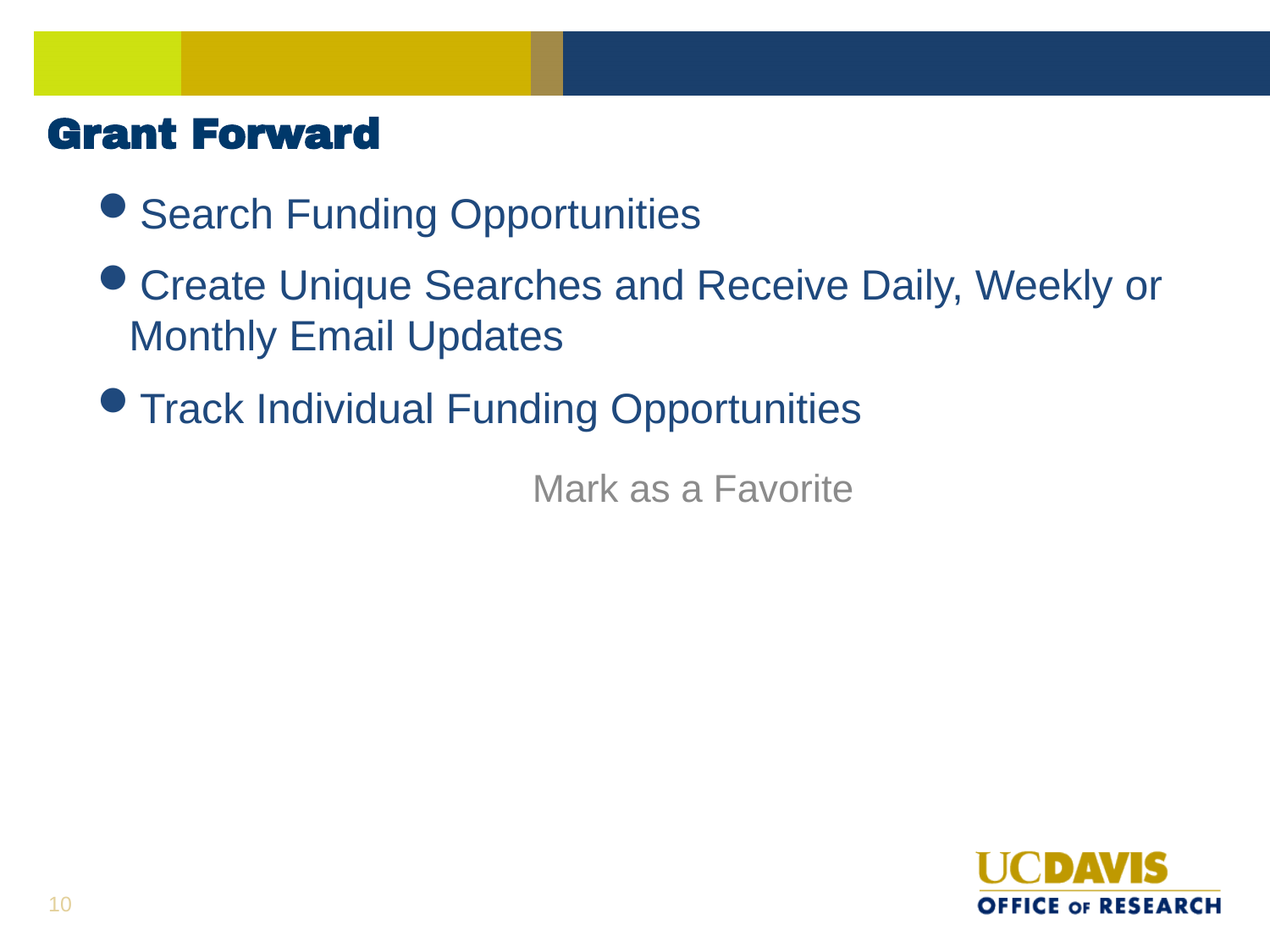

# Grant Forward
Search Funding Opportunities
Create Unique Searches and Receive Daily, Weekly or Monthly Email Updates
Track Individual Funding Opportunities
Mark as a Favorite

10